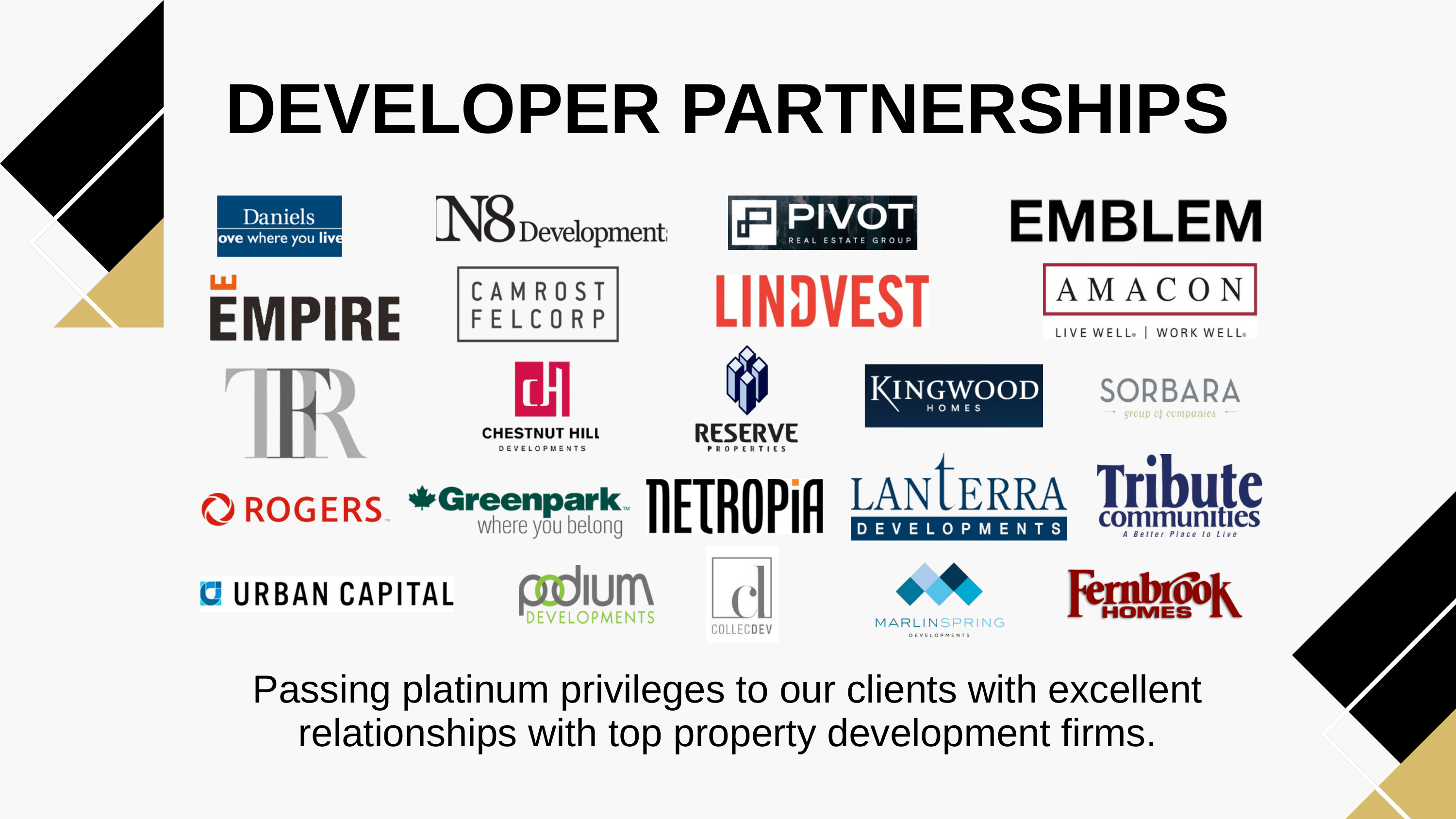

DEVELOPER PARTNERSHIPS

Passing platinum privileges to our clients with excellent relationships with top property development firms.